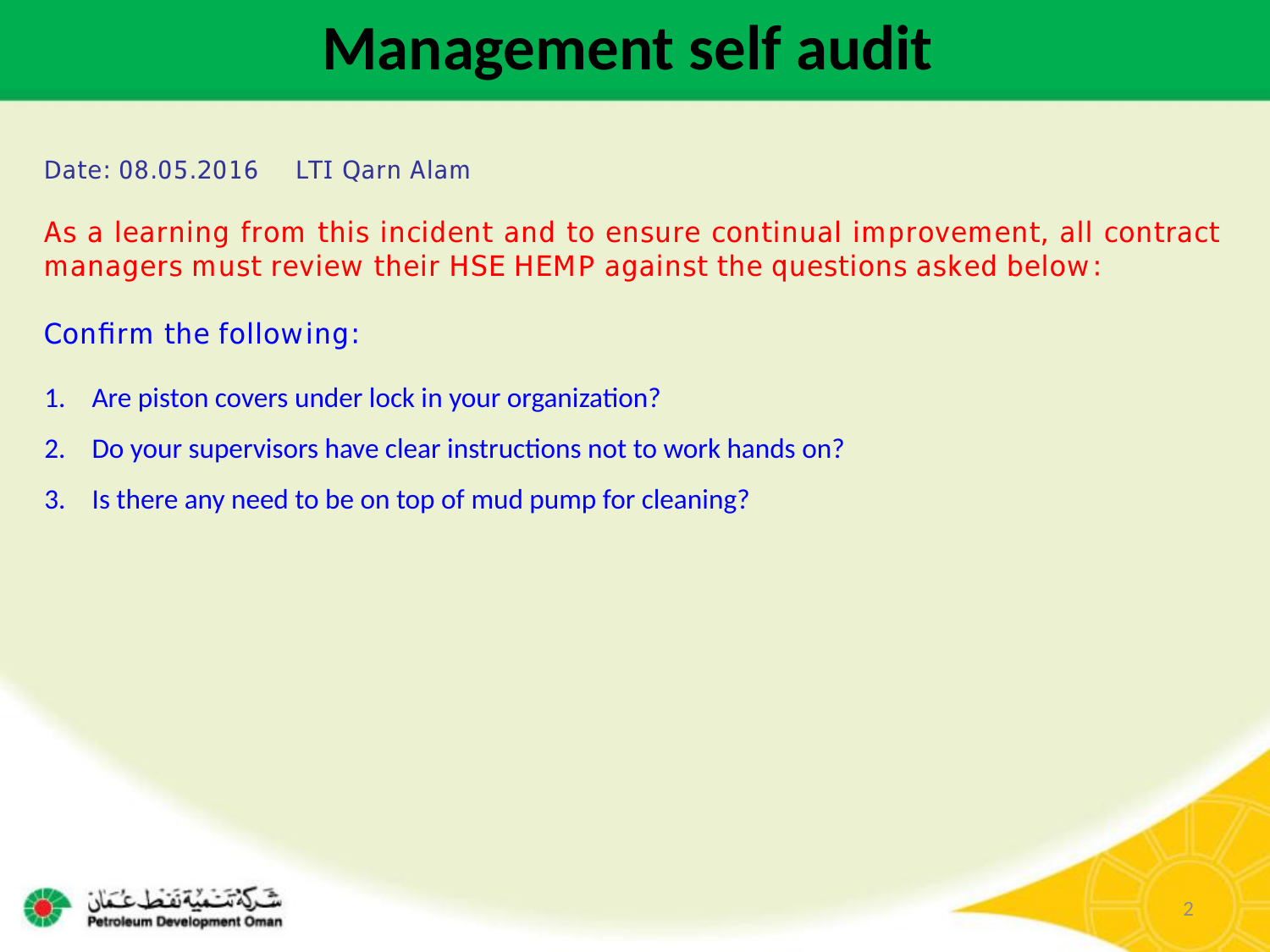

Management self audit

Date: 08.05.2016     LTI Qarn Alam

As a learning from this incident and to ensure continual improvement, all contract managers must review their HSE HEMP against the questions asked below:

Confirm the following:

Are piston covers under lock in your organization?
Do your supervisors have clear instructions not to work hands on?
Is there any need to be on top of mud pump for cleaning?
2